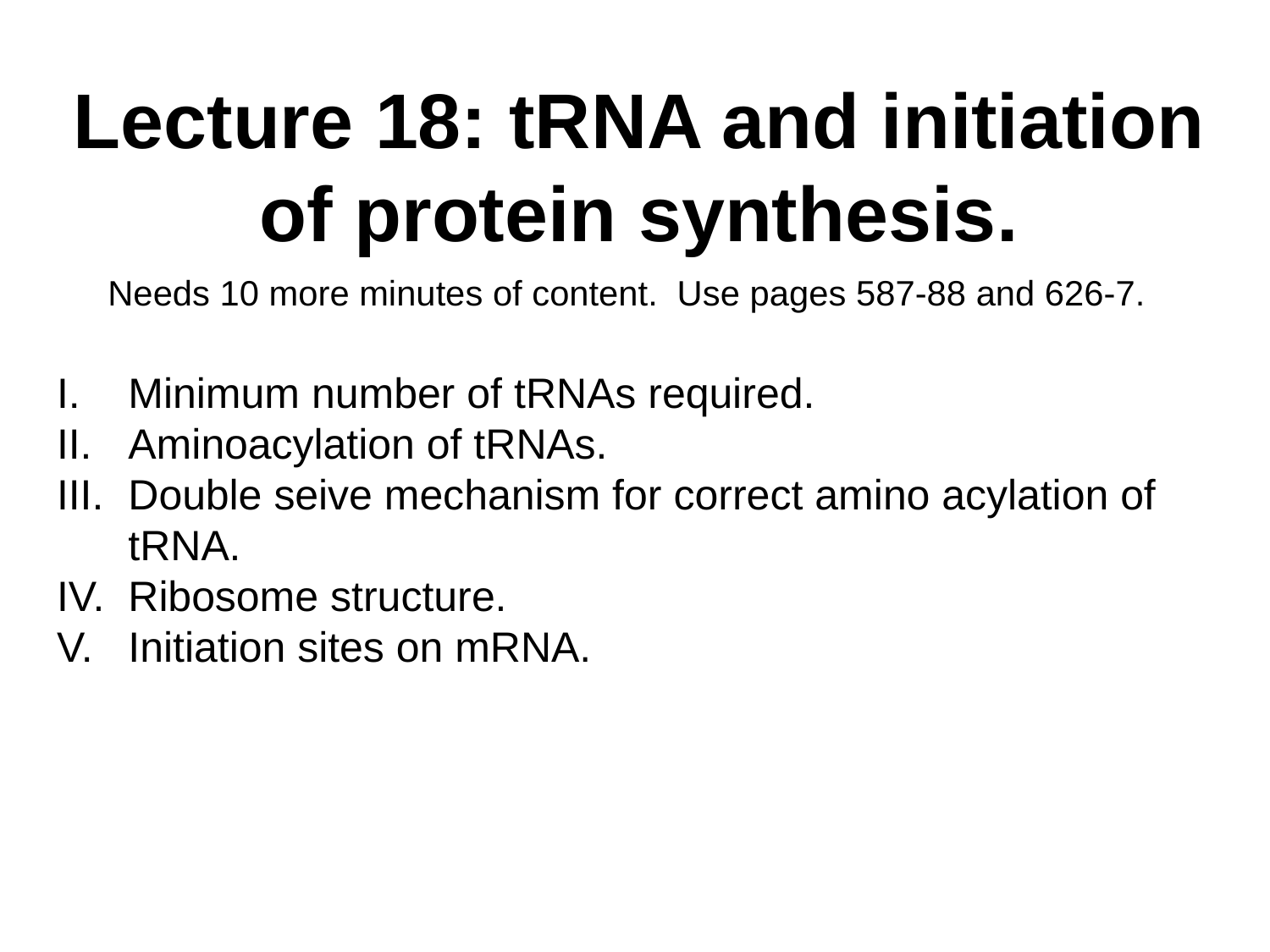

# Lecture 18: tRNA and initiation of protein synthesis.
Needs 10 more minutes of content.  Use pages 587-88 and 626-7.
Minimum number of tRNAs required.
Aminoacylation of tRNAs.
Double seive mechanism for correct amino acylation of tRNA.
Ribosome structure.
Initiation sites on mRNA.